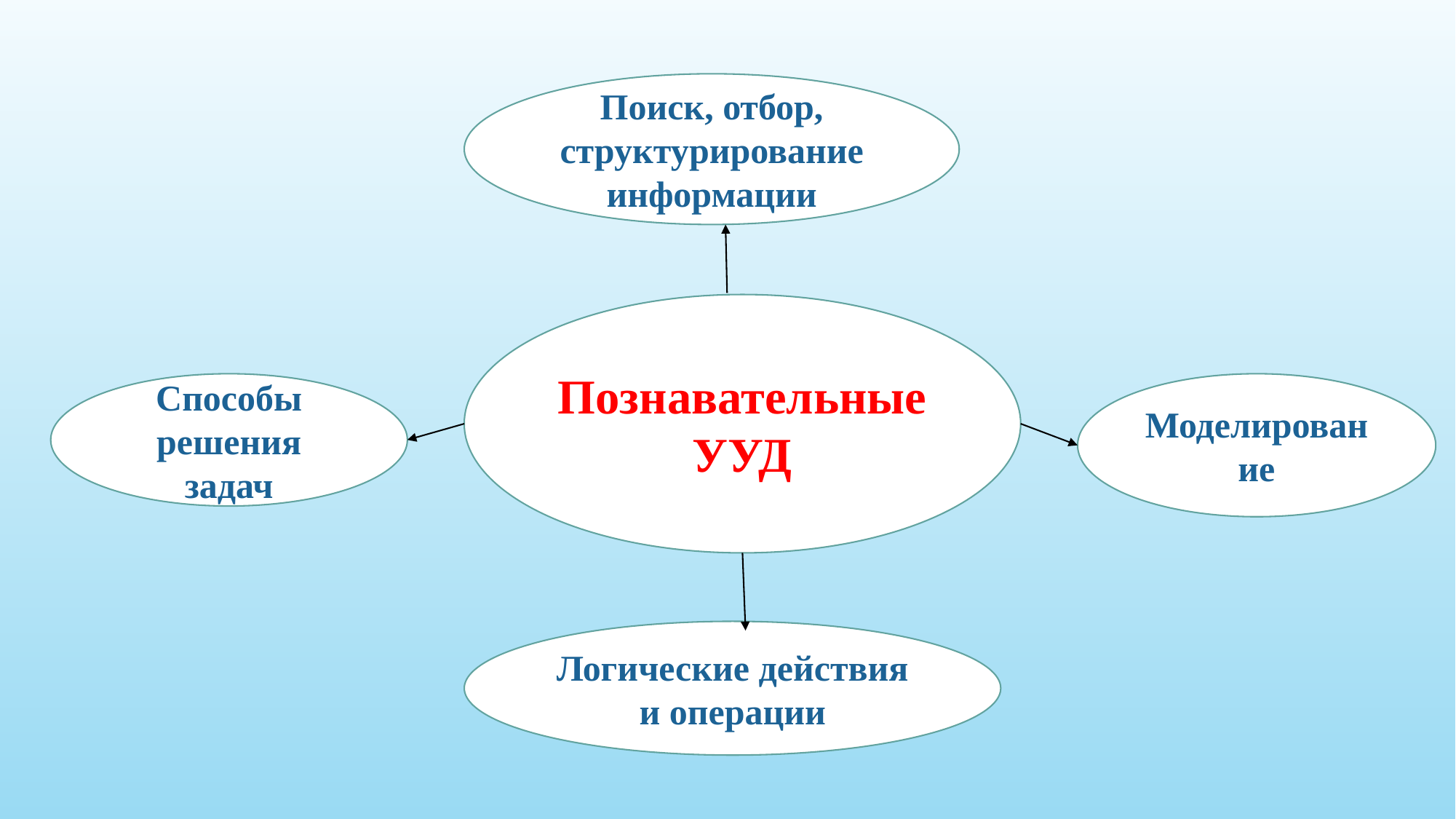

Поиск, отбор, структурирование информации
Познавательные УУД
Способы решения задач
Моделирование
Логические действия и операции